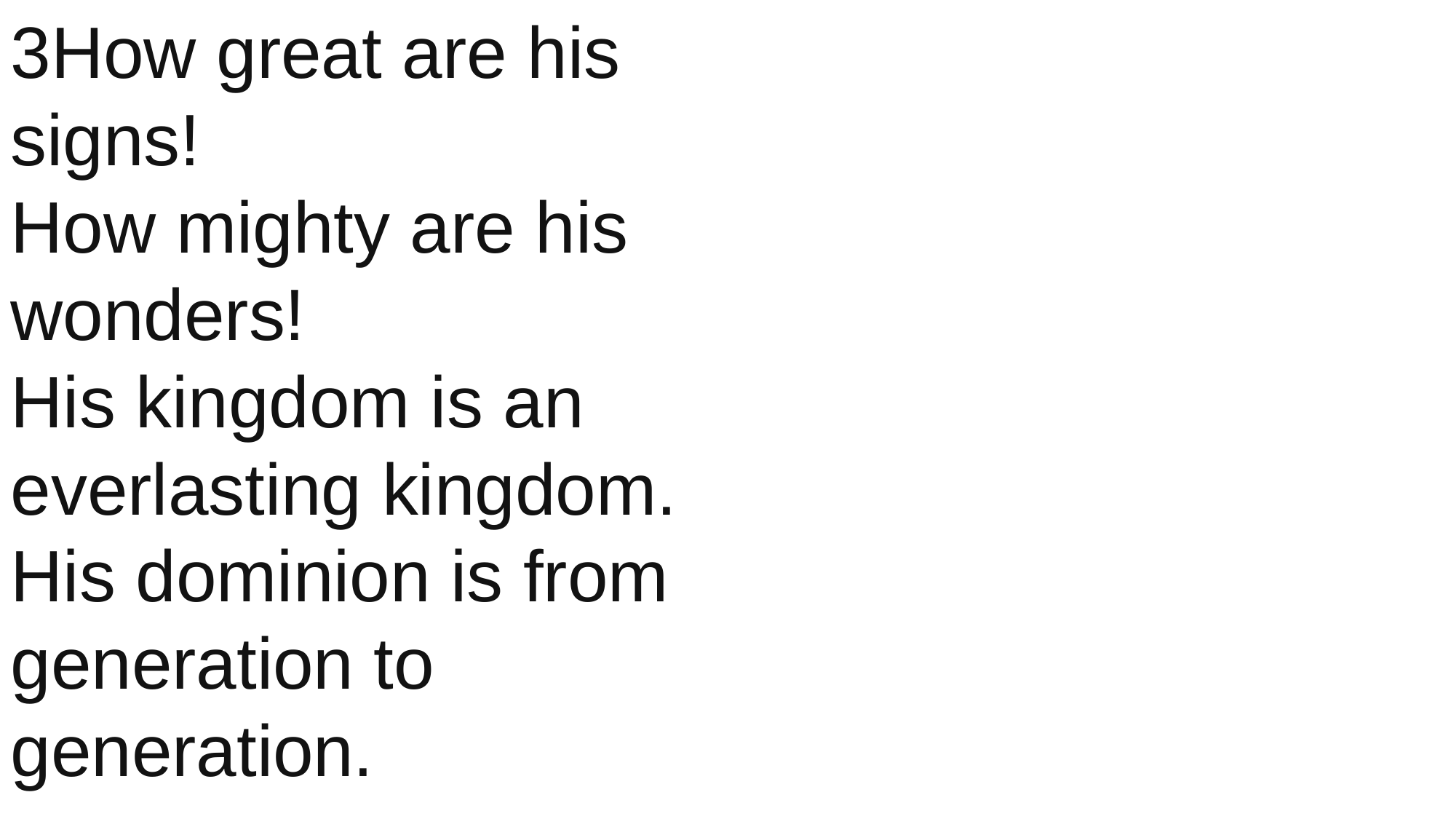

3How great are his signs!
How mighty are his wonders!
His kingdom is an everlasting kingdom.
His dominion is from generation to generation.
 John